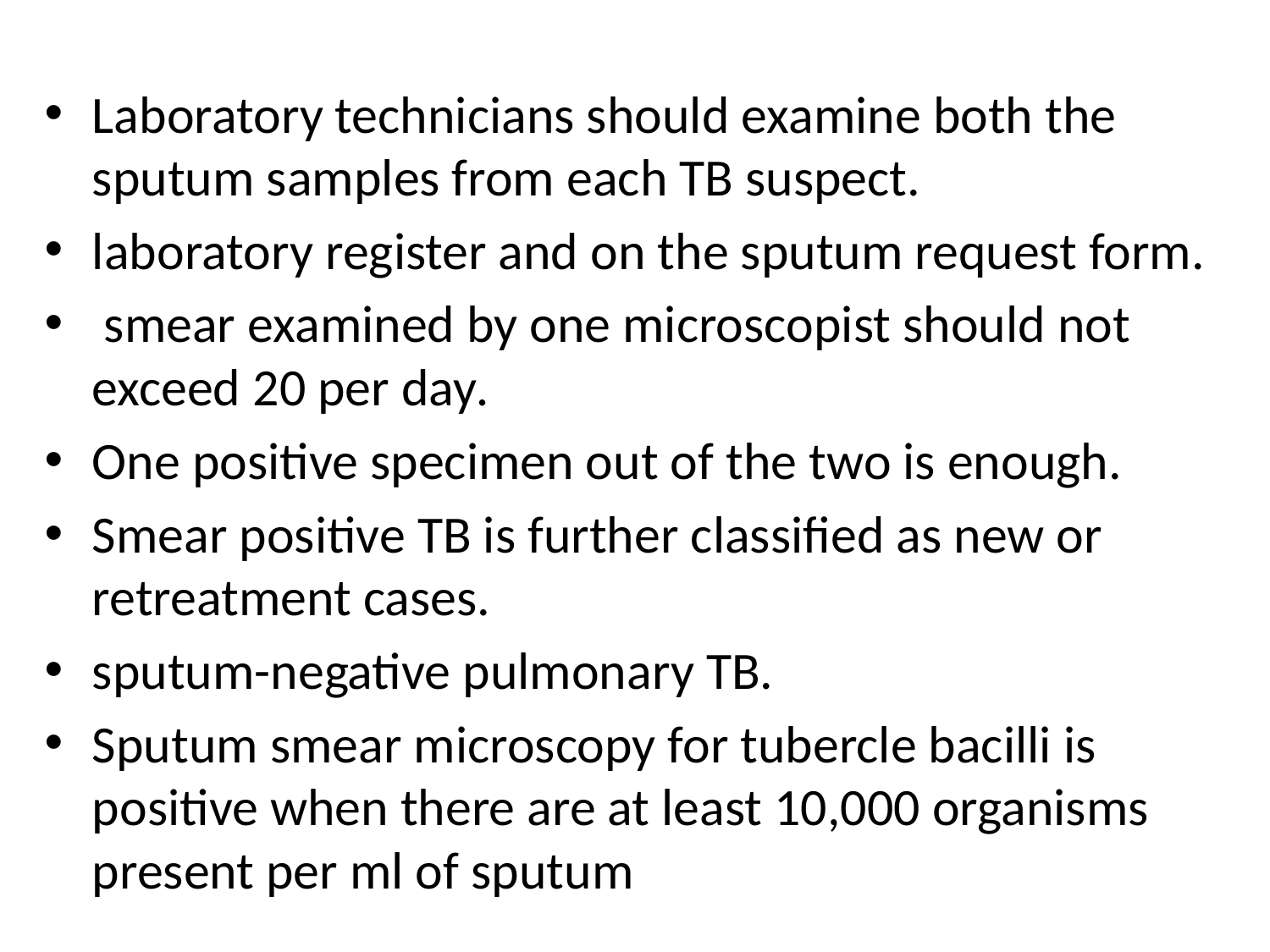

#
Laboratory technicians should examine both the sputum samples from each TB suspect.
laboratory register and on the sputum request form.
 smear examined by one microscopist should not exceed 20 per day.
One positive specimen out of the two is enough.
Smear positive TB is further classified as new or retreatment cases.
sputum-negative pulmonary TB.
Sputum smear microscopy for tubercle bacilli is positive when there are at least 10,000 organisms present per ml of sputum